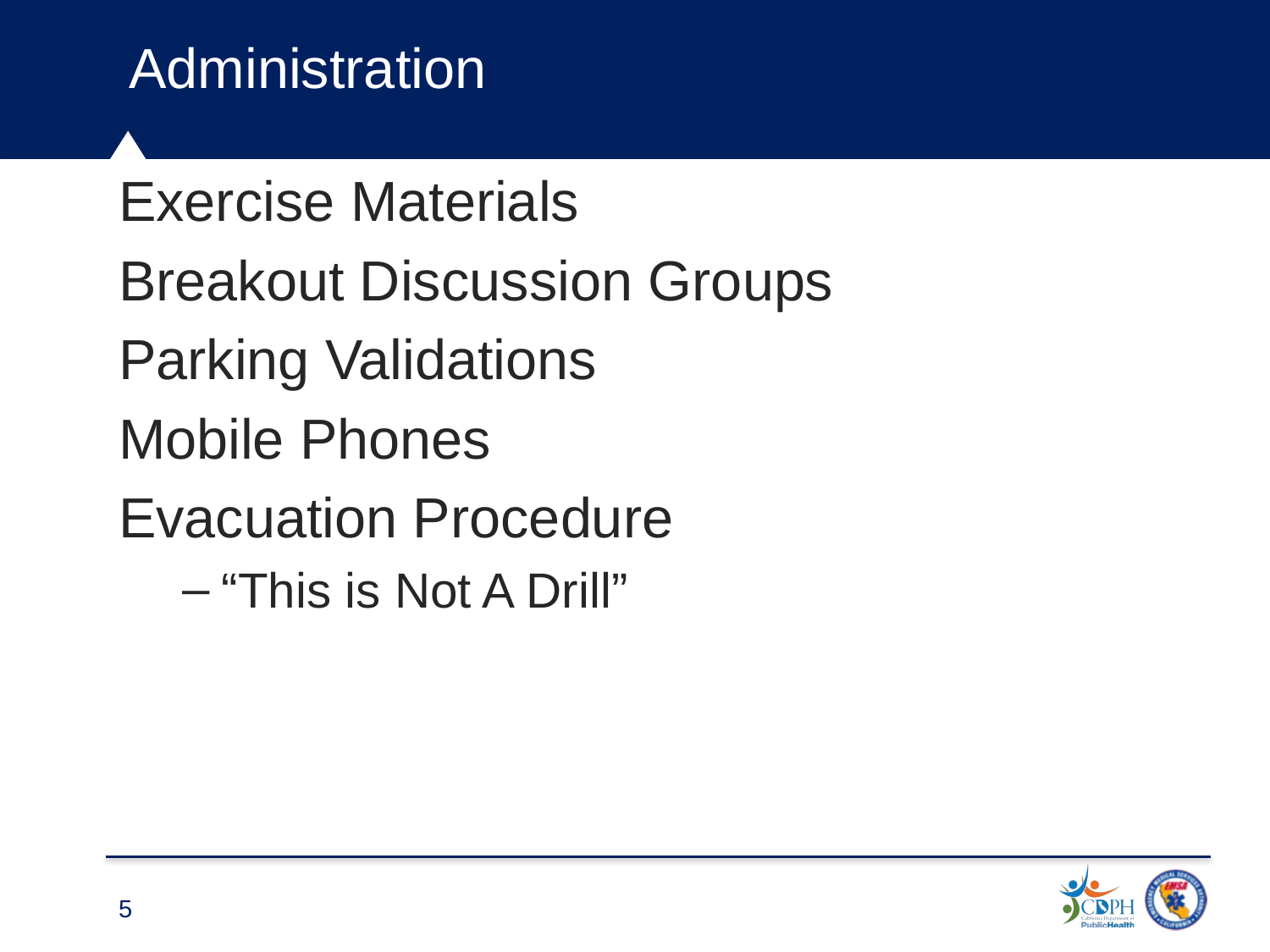

Administration
Exercise Materials
Breakout Discussion Groups
Parking Validations
Mobile Phones
Evacuation Procedure
“This is Not A Drill”